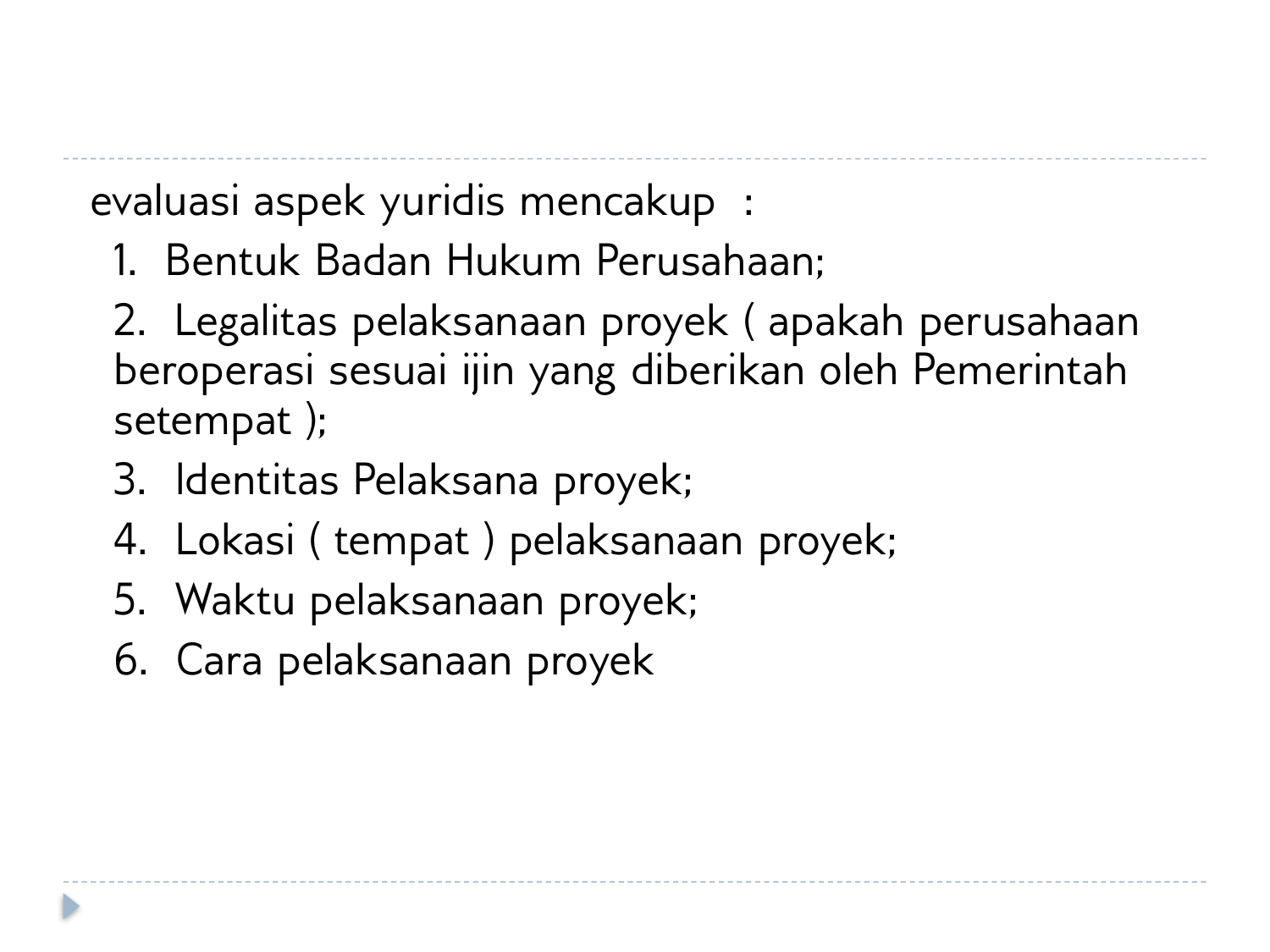

#
 evaluasi aspek yuridis mencakup  :
	1.  Bentuk Badan Hukum Perusahaan;
	2.  Legalitas pelaksanaan proyek ( apakah perusahaan beroperasi sesuai ijin yang diberikan oleh Pemerintah setempat );
	3.  Identitas Pelaksana proyek;
	4.  Lokasi ( tempat ) pelaksanaan proyek;
	5.  Waktu pelaksanaan proyek;
	6.  Cara pelaksanaan proyek